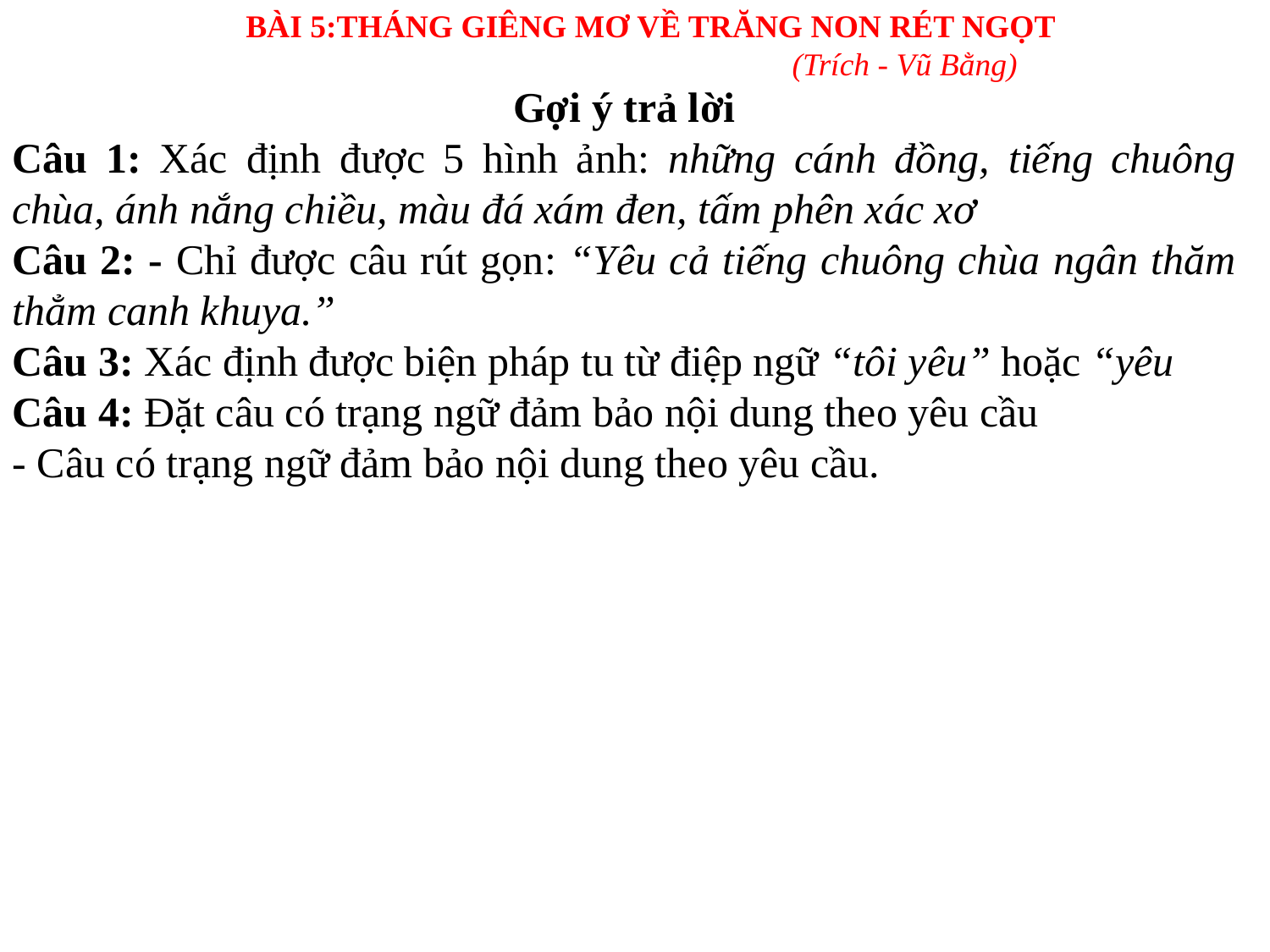

BÀI 5:THÁNG GIÊNG MƠ VỀ TRĂNG NON RÉT NGỌT
				(Trích - Vũ Bằng)

Gợi ý trả lời
Câu 1: Xác định được 5 hình ảnh: những cánh đồng, tiếng chuông chùa, ánh nắng chiều, màu đá xám đen, tấm phên xác xơ
Câu 2: - Chỉ được câu rút gọn: “Yêu cả tiếng chuông chùa ngân thăm thẳm canh khuya.”
Câu 3: Xác định được biện pháp tu từ điệp ngữ “tôi yêu” hoặc “yêu
Câu 4: Đặt câu có trạng ngữ đảm bảo nội dung theo yêu cầu
- Câu có trạng ngữ đảm bảo nội dung theo yêu cầu.